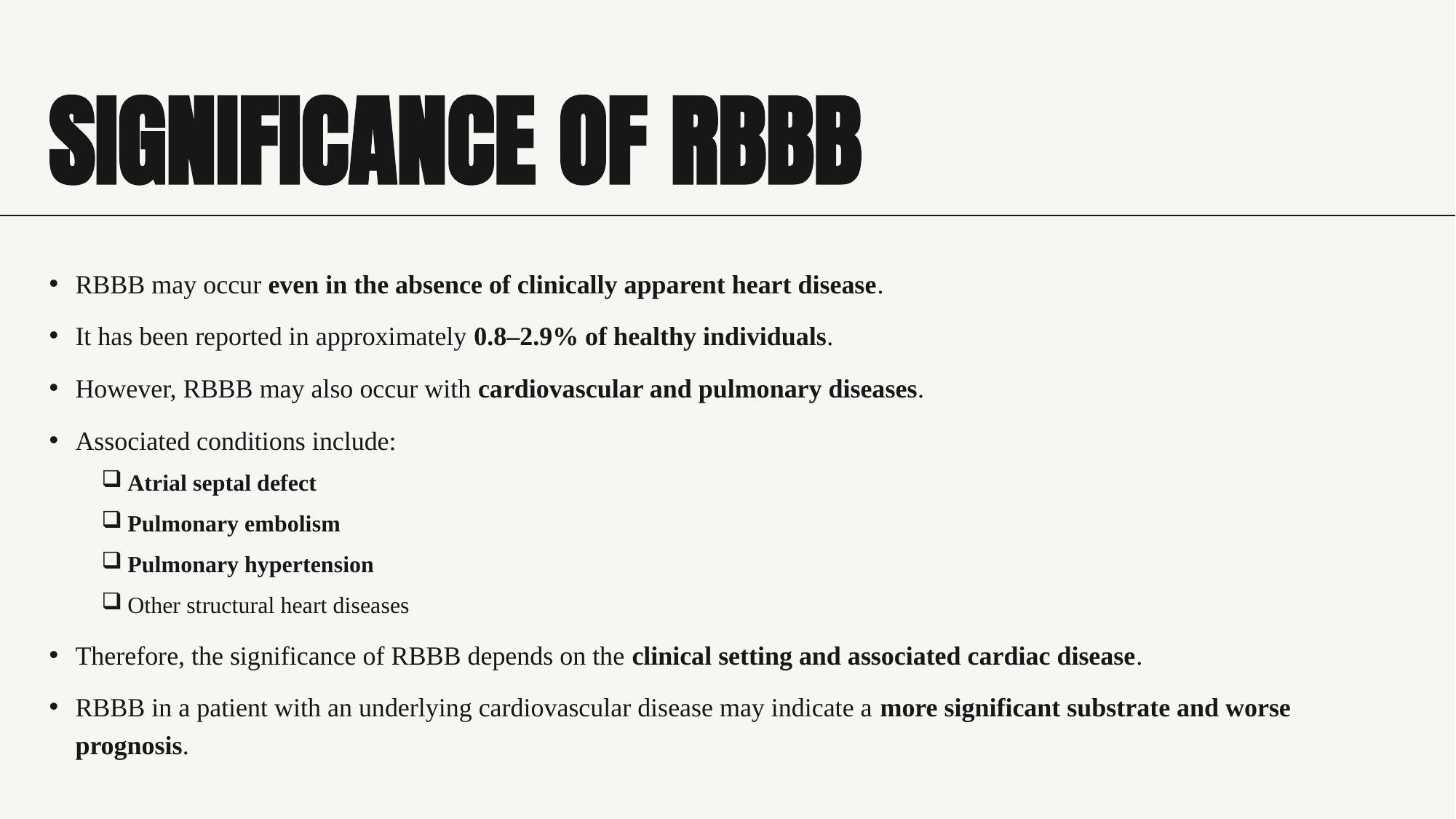

# Significance of RBBB
RBBB may occur even in the absence of clinically apparent heart disease.
It has been reported in approximately 0.8–2.9% of healthy individuals.
However, RBBB may also occur with cardiovascular and pulmonary diseases.
Associated conditions include:
Atrial septal defect
Pulmonary embolism
Pulmonary hypertension
Other structural heart diseases
Therefore, the significance of RBBB depends on the clinical setting and associated cardiac disease.
RBBB in a patient with an underlying cardiovascular disease may indicate a more significant substrate and worse prognosis.